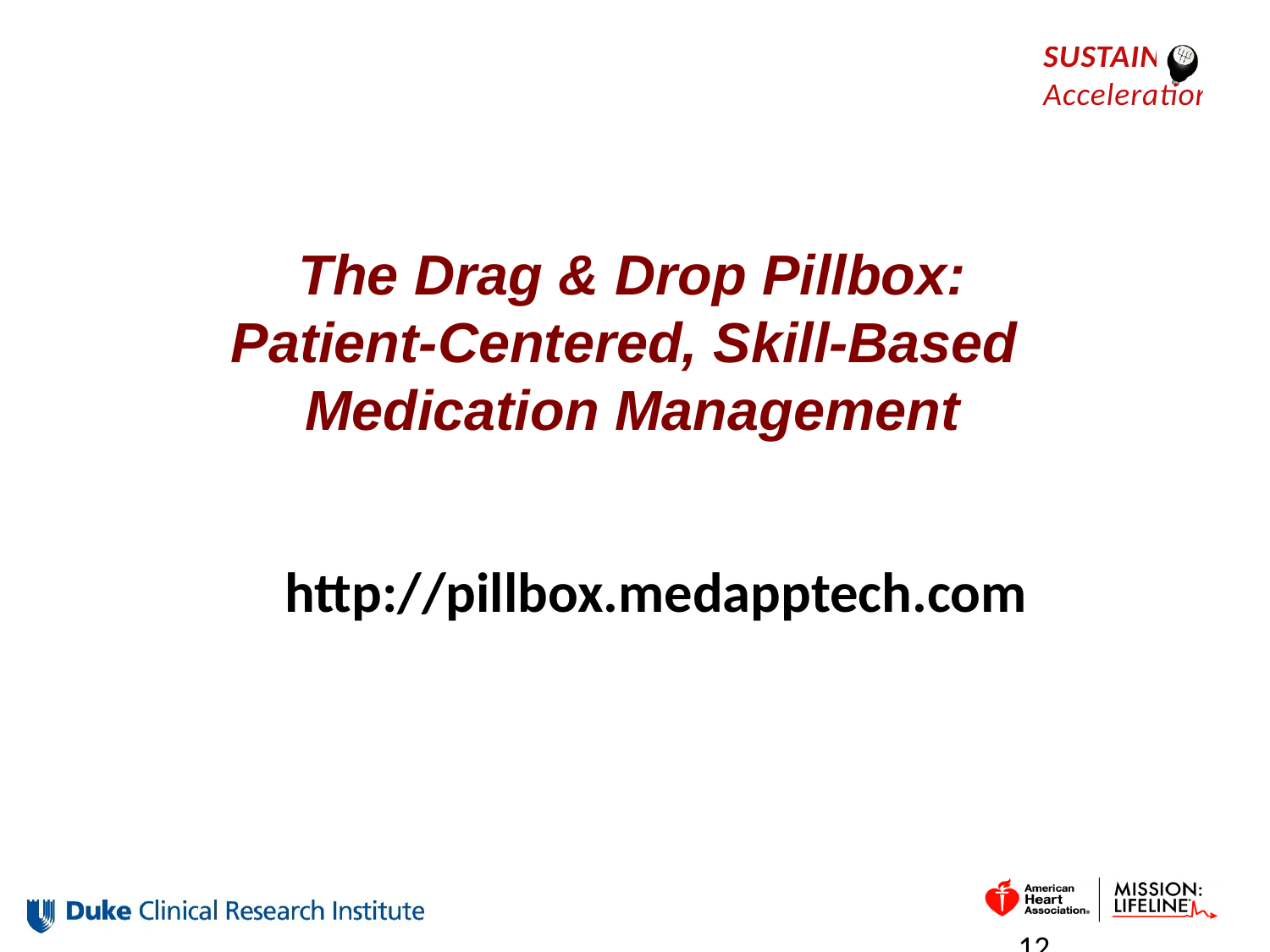

The Drag & Drop Pillbox:
Patient-Centered, Skill-Based
Medication Management
http://pillbox.medapptech.com
12